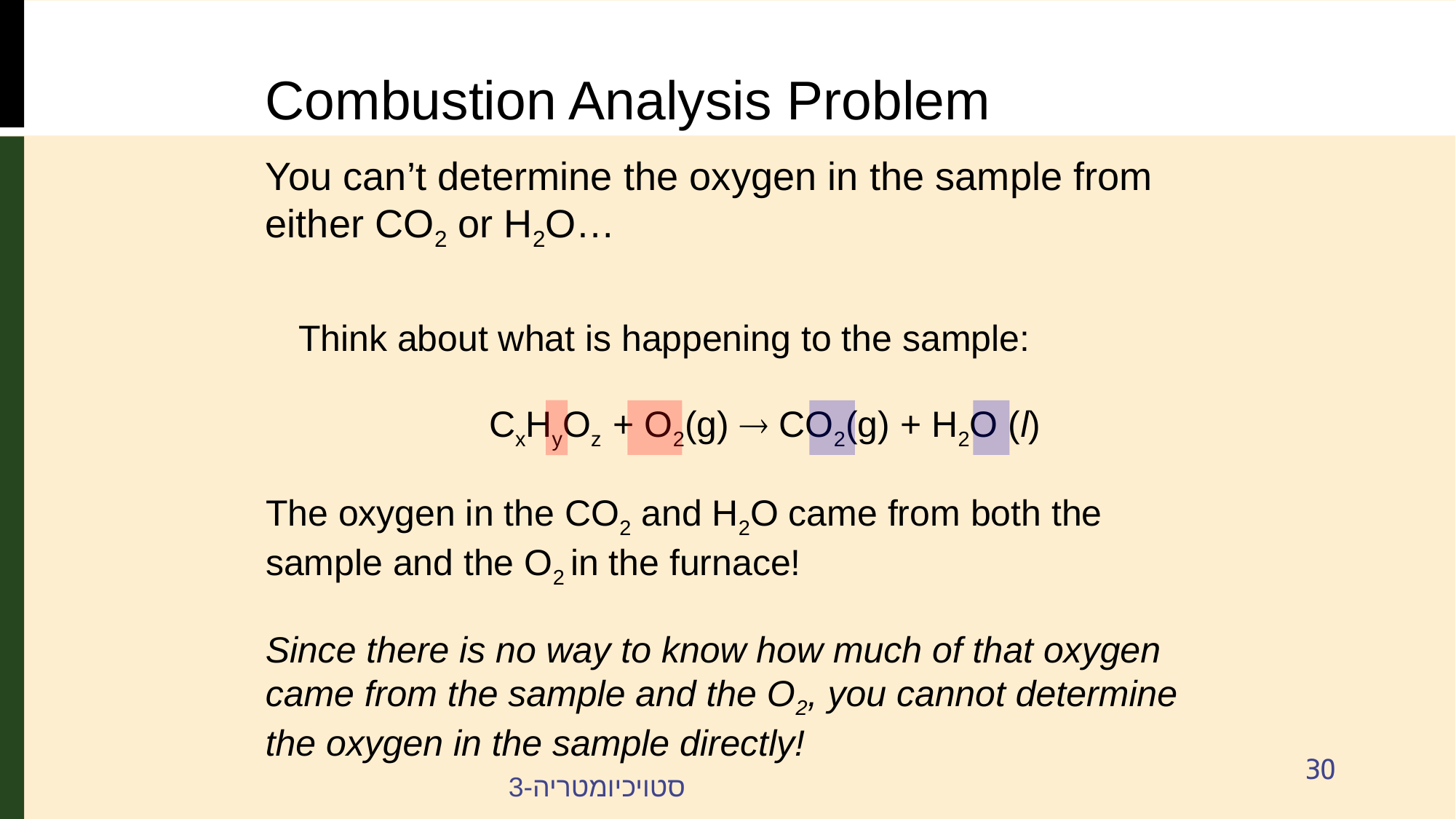

Combustion Analysis Problem

You can’t determine the oxygen in the sample from either CO2 or H2O…
Think about what is happening to the sample:
CxHyOz  + O2(g) → CO2(g) + H2O (l)

The oxygen in the CO2 and H2O came from both the sample and the O2 in the furnace!
Since there is no way to know how much of that oxygen came from the sample and the O2, you cannot determine the oxygen in the sample directly!
30
3-סטויכיומטריה